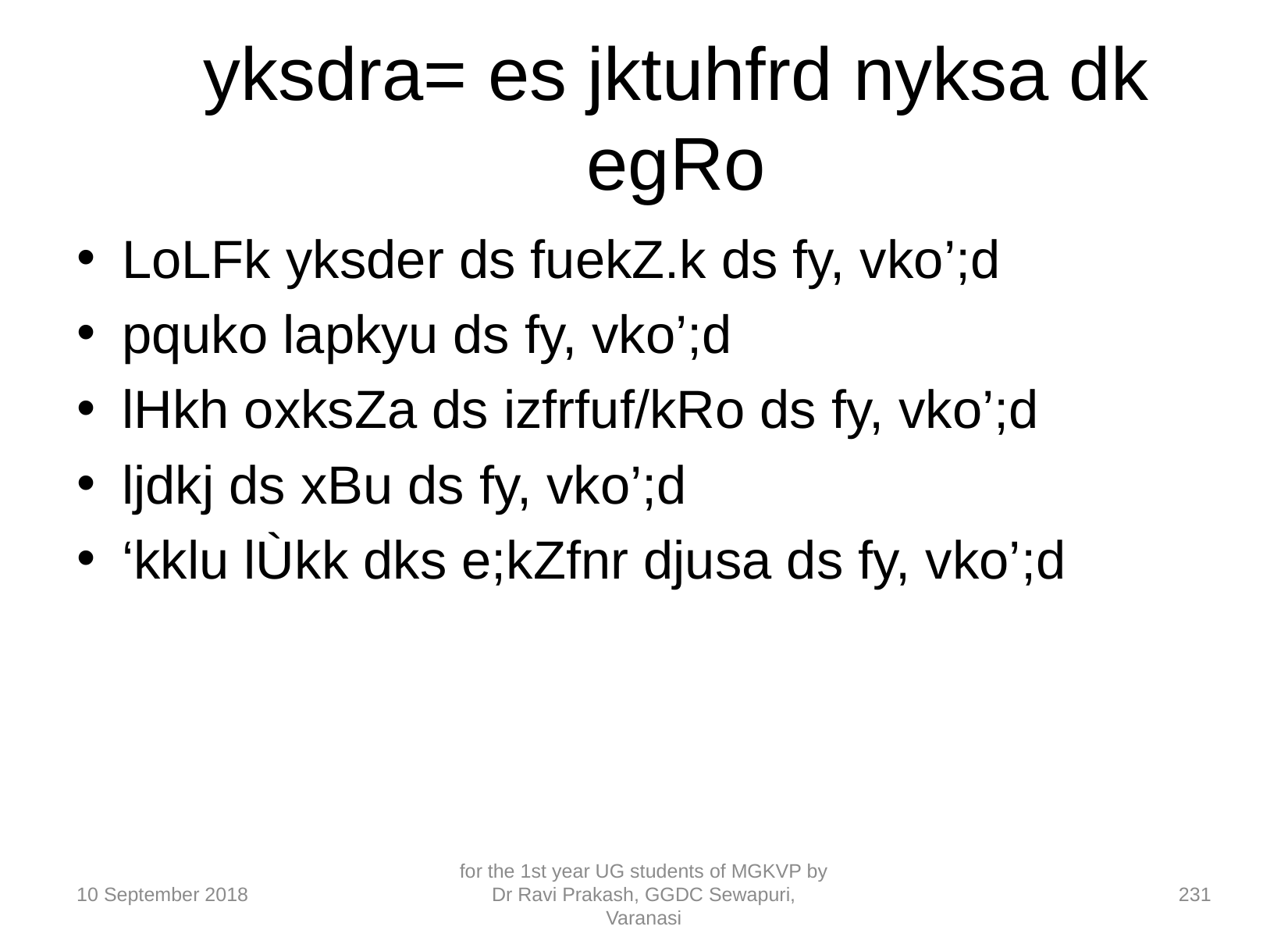

# yksdra= es jktuhfrd nyksa dk egRo
LoLFk yksder ds fuekZ.k ds fy, vko’;d
pquko lapkyu ds fy, vko’;d
lHkh oxksZa ds izfrfuf/kRo ds fy, vko’;d
ljdkj ds xBu ds fy, vko’;d
‘kklu lÙkk dks e;kZfnr djusa ds fy, vko’;d

10 September 2018
for the 1st year UG students of MGKVP by Dr Ravi Prakash, GGDC Sewapuri, Varanasi
231